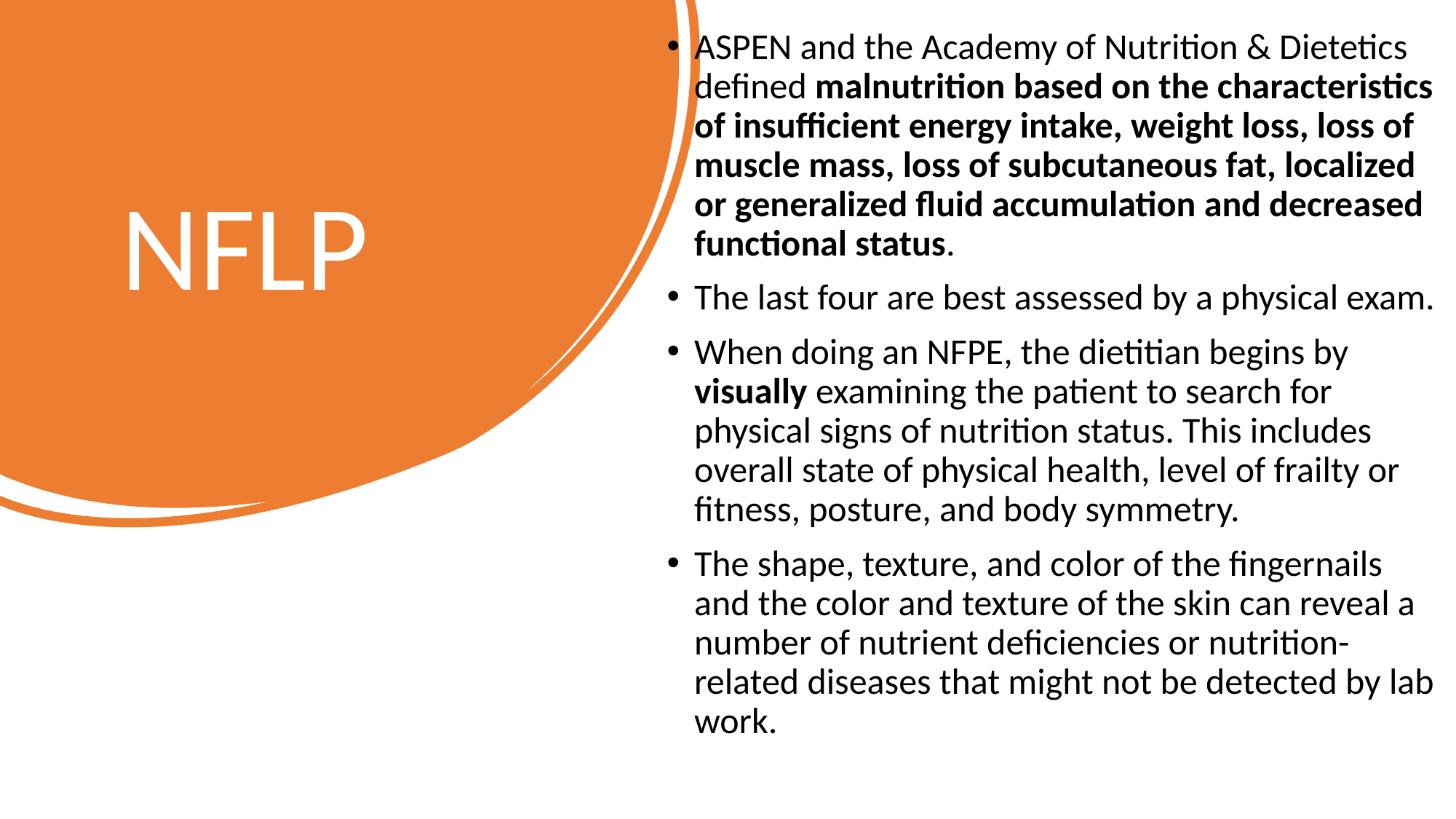

ASPEN and the Academy of Nutrition & Dietetics defined malnutrition based on the characteristics of insufficient energy intake, weight loss, loss of muscle mass, loss of subcutaneous fat, localized or generalized fluid accumulation and decreased functional status.
The last four are best assessed by a physical exam.
When doing an NFPE, the dietitian begins by visually examining the patient to search for physical signs of nutrition status. This includes overall state of physical health, level of frailty or fitness, posture, and body symmetry.
The shape, texture, and color of the fingernails and the color and texture of the skin can reveal a number of nutrient deficiencies or nutrition-related diseases that might not be detected by lab work.

# NFLP